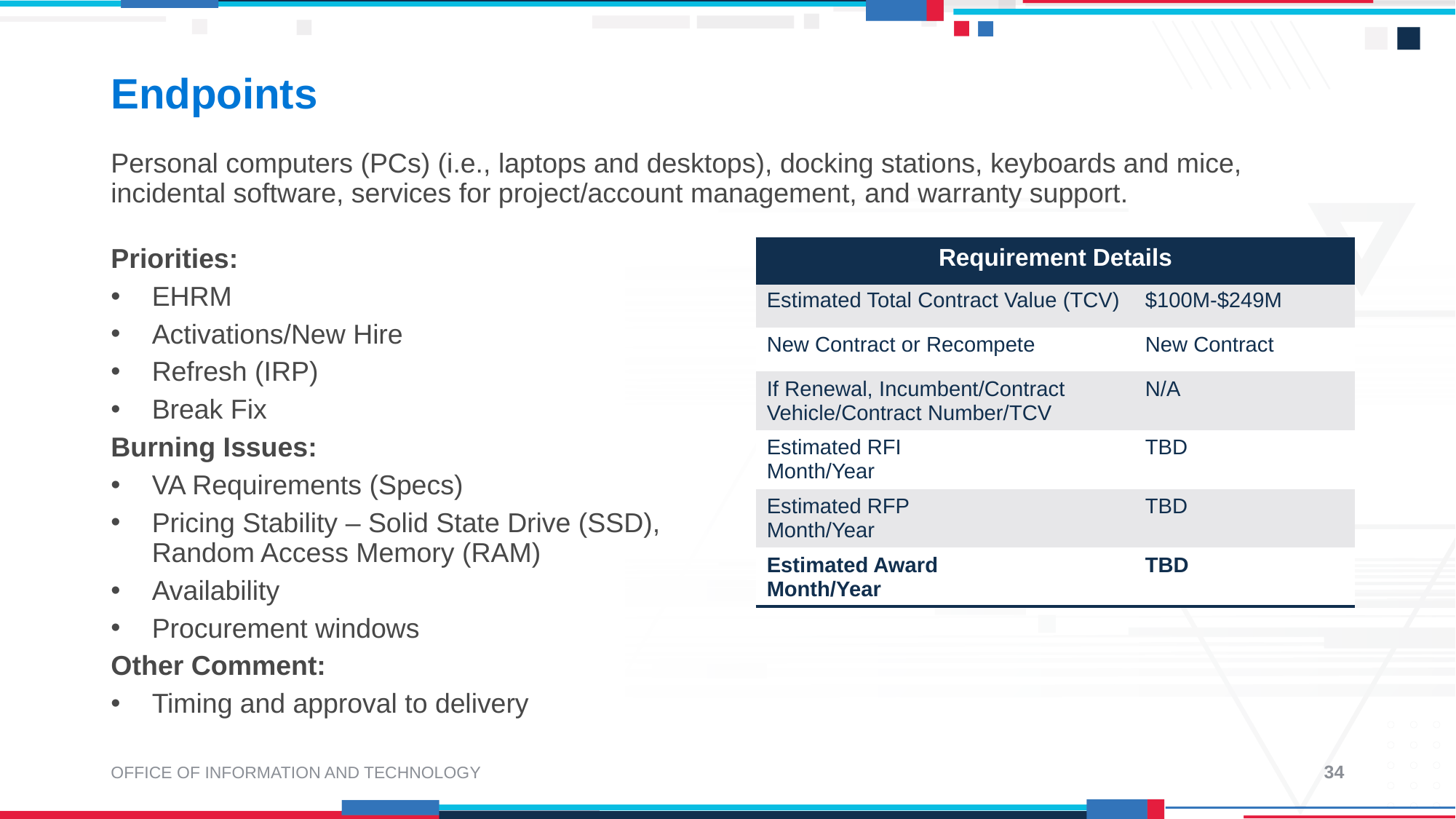

# Endpoints
Personal computers (PCs) (i.e., laptops and desktops), docking stations, keyboards and mice, incidental software, services for project/account management, and warranty support.
Priorities:
EHRM
Activations/New Hire
Refresh (IRP)
Break Fix
Burning Issues:
VA Requirements (Specs)
Pricing Stability – Solid State Drive (SSD), Random Access Memory (RAM)
Availability
Procurement windows
Other Comment:
Timing and approval to delivery
| Requirement Details |  |
| --- | --- |
| Estimated Total Contract Value (TCV) | $100M-$249M |
| New Contract or Recompete | New Contract |
| If Renewal, Incumbent/Contract Vehicle/Contract Number/TCV | N/A |
| Estimated RFI Month/Year | TBD |
| Estimated RFP Month/Year | TBD |
| Estimated Award Month/Year | TBD |
OFFICE OF INFORMATION AND TECHNOLOGY
34